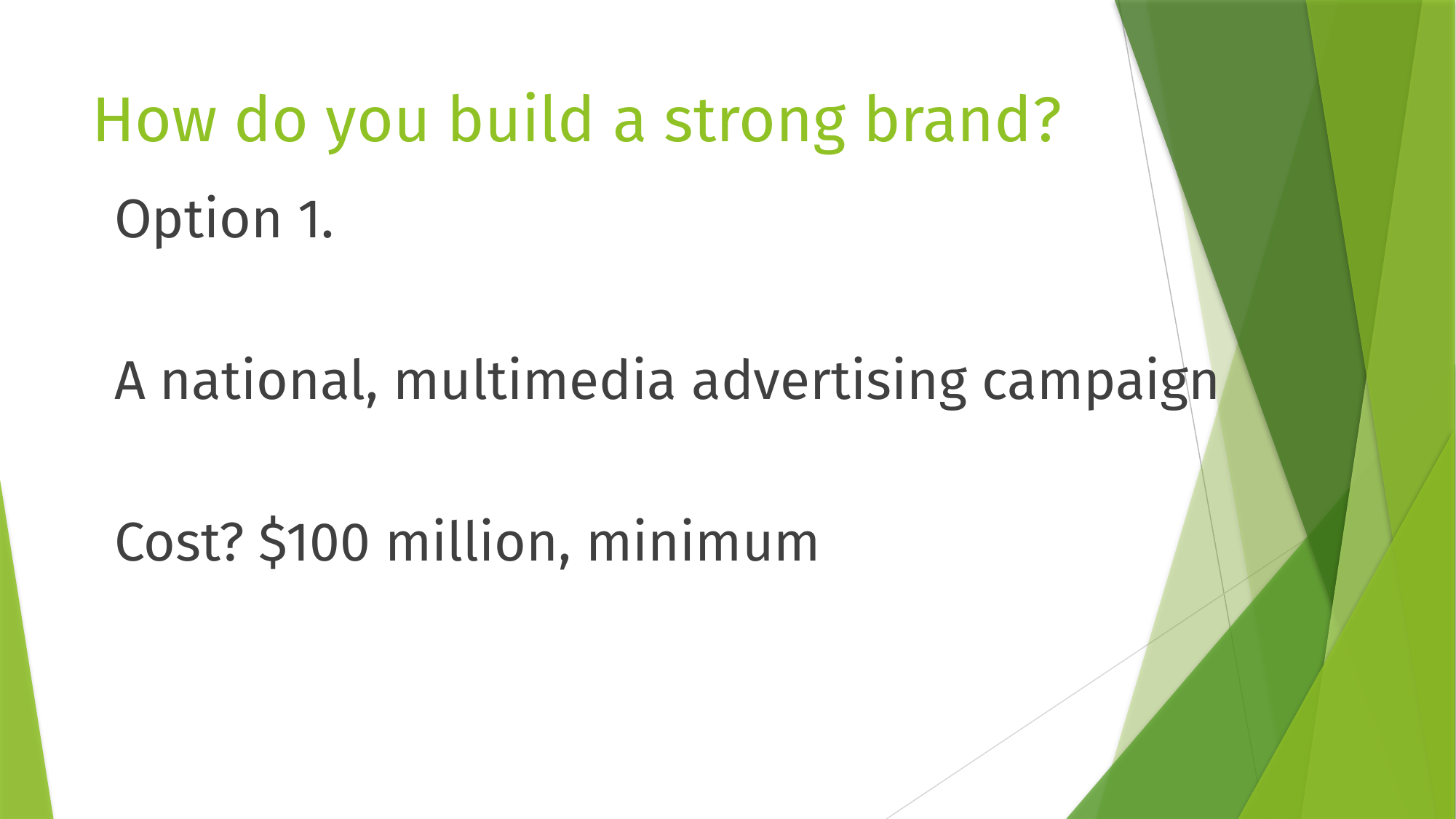

# How do you build a strong brand?
Option 1.

A national, multimedia advertising campaign

Cost? $100 million, minimum